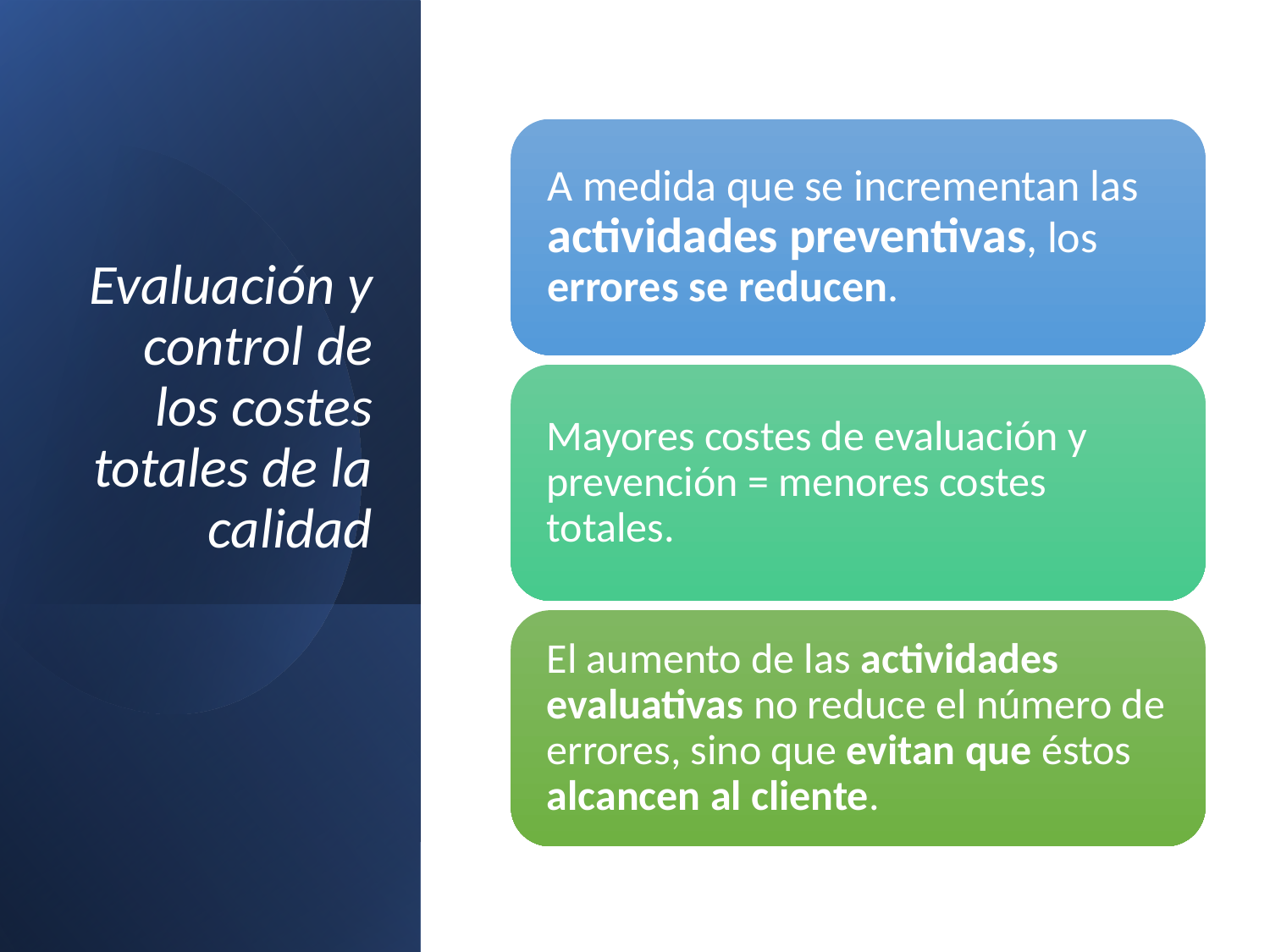

A medida que se incrementan las actividades preventivas, los errores se reducen.
Mayores costes de evaluación y prevención = menores costes totales.
El aumento de las actividades evaluativas no reduce el número de errores, sino que evitan que éstos alcancen al cliente.

# Evaluación y control de los costes totales de la calidad